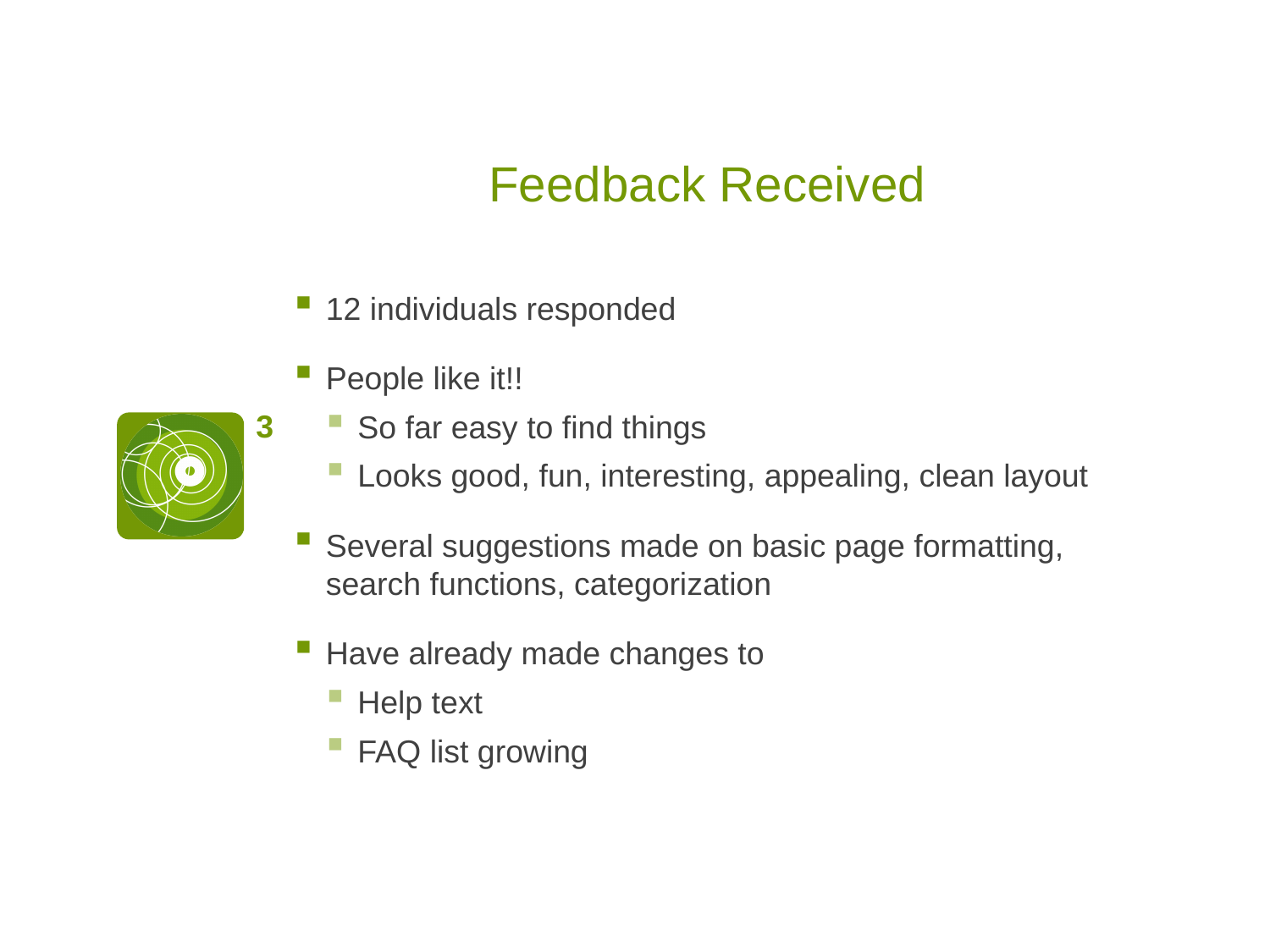

# Feedback Received
12 individuals responded
People like it!!
So far easy to find things
Looks good, fun, interesting, appealing, clean layout
Several suggestions made on basic page formatting,  search functions, categorization
Have already made changes to
Help text
FAQ list growing

3